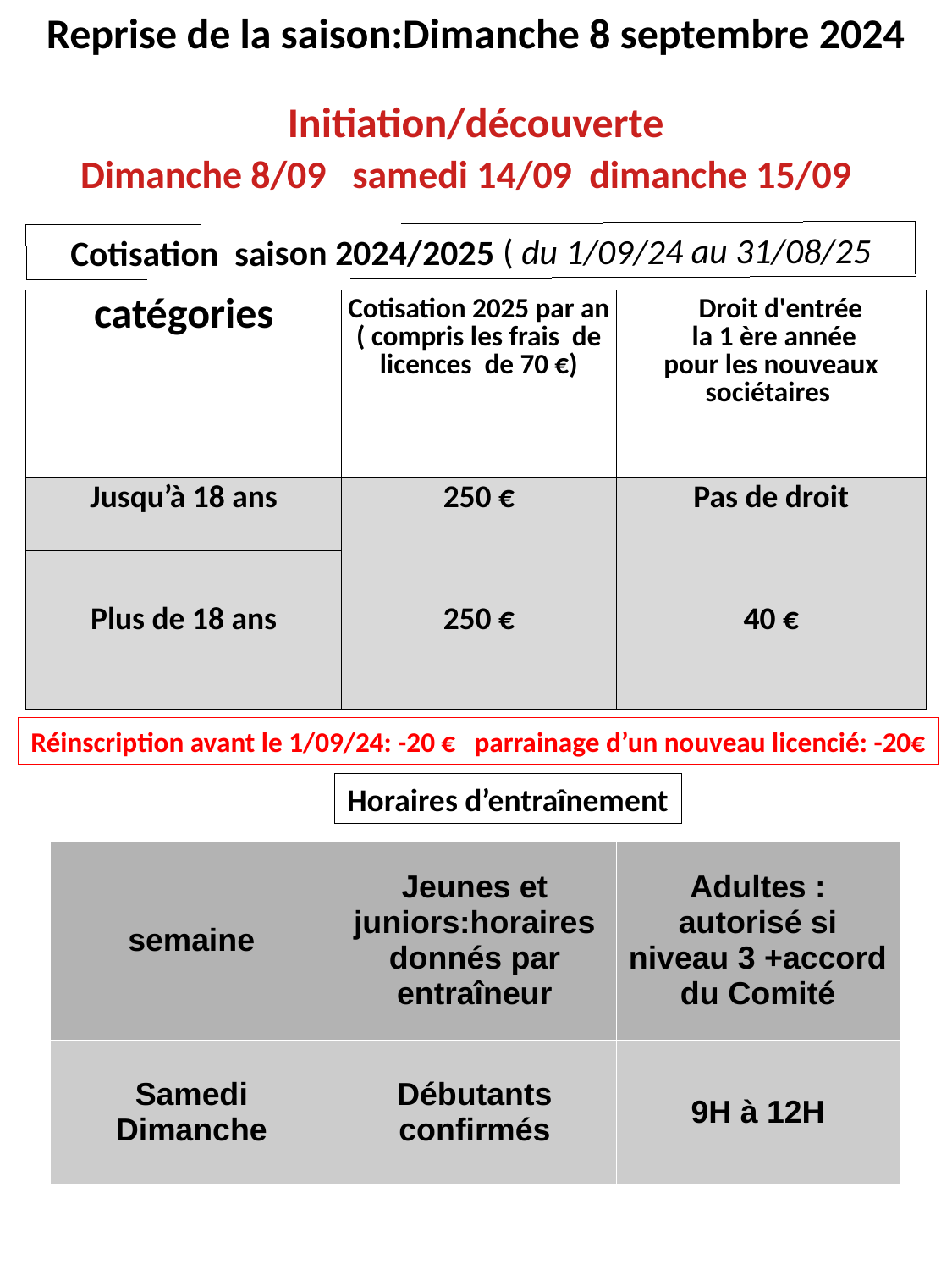

Reprise de la saison:Dimanche 8 septembre 2024
Initiation/découverte
Dimanche 8/09   samedi 14/09  dimanche 15/09

Cotisation  saison 2024/2025 ( du 1/09/24 au 31/08/25
| catégories | Cotisation 2025 par an ( compris les frais de licences de 70 €) | Droit d'entrée la 1 ère année pour les nouveaux sociétaires |
| --- | --- | --- |
|  |  |  |
| Jusqu’à 18 ans | 250 € | Pas de droit |
|  |  |  |
| Plus de 18 ans | 250 € | 40 € |
Réinscription avant le 1/09/24: -20 €   parrainage d’un nouveau licencié: -20€
Horaires d’entraînement
| semaine | Jeunes et juniors:horaires donnés par entraîneur | Adultes : autorisé si niveau 3 +accord du Comité |
| --- | --- | --- |
| Samedi Dimanche | Débutants confirmés | 9H à 12H |